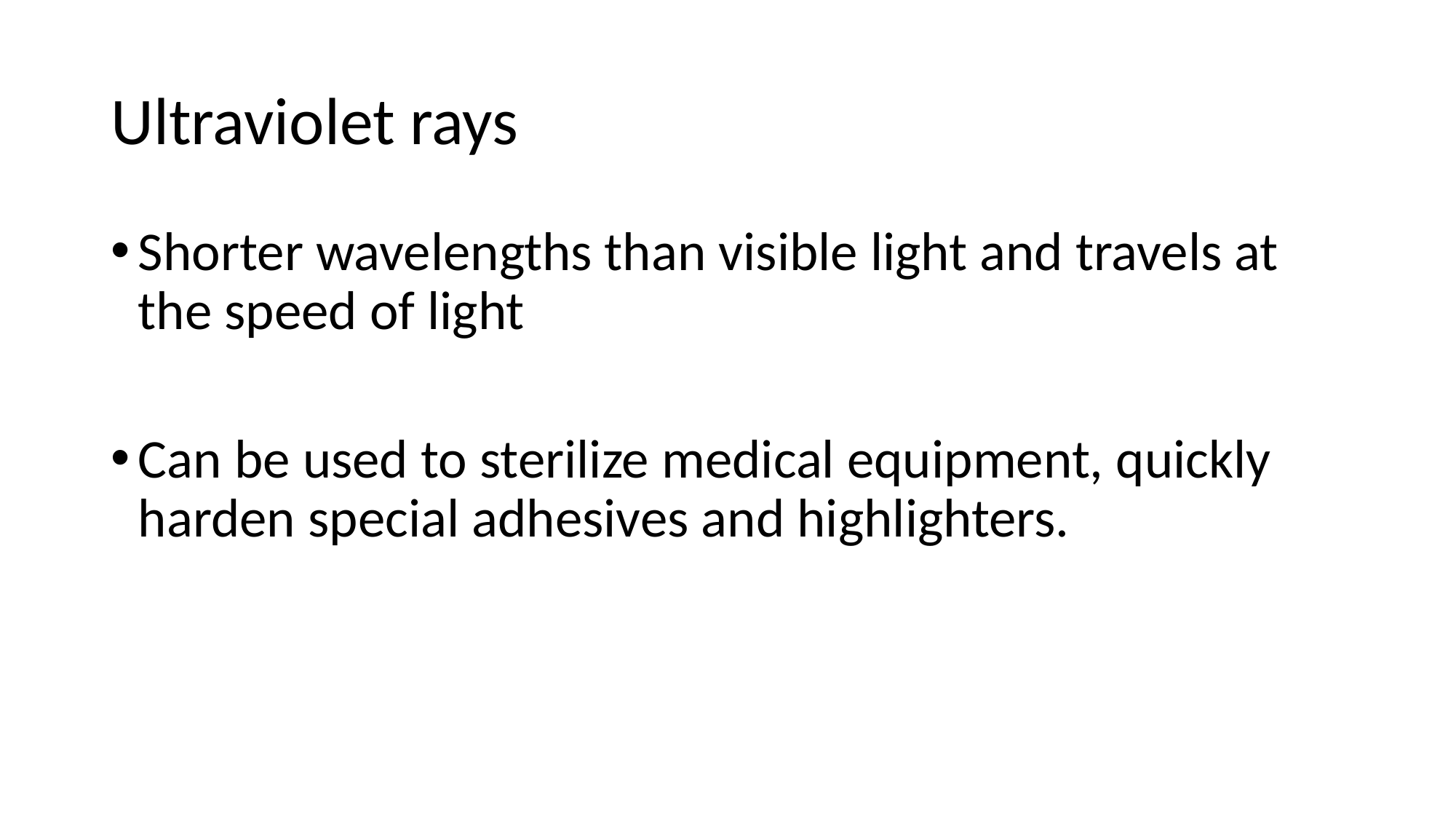

# Ultraviolet rays
Shorter wavelengths than visible light and travels at the speed of light

Can be used to sterilize medical equipment, quickly harden special adhesives and highlighters.